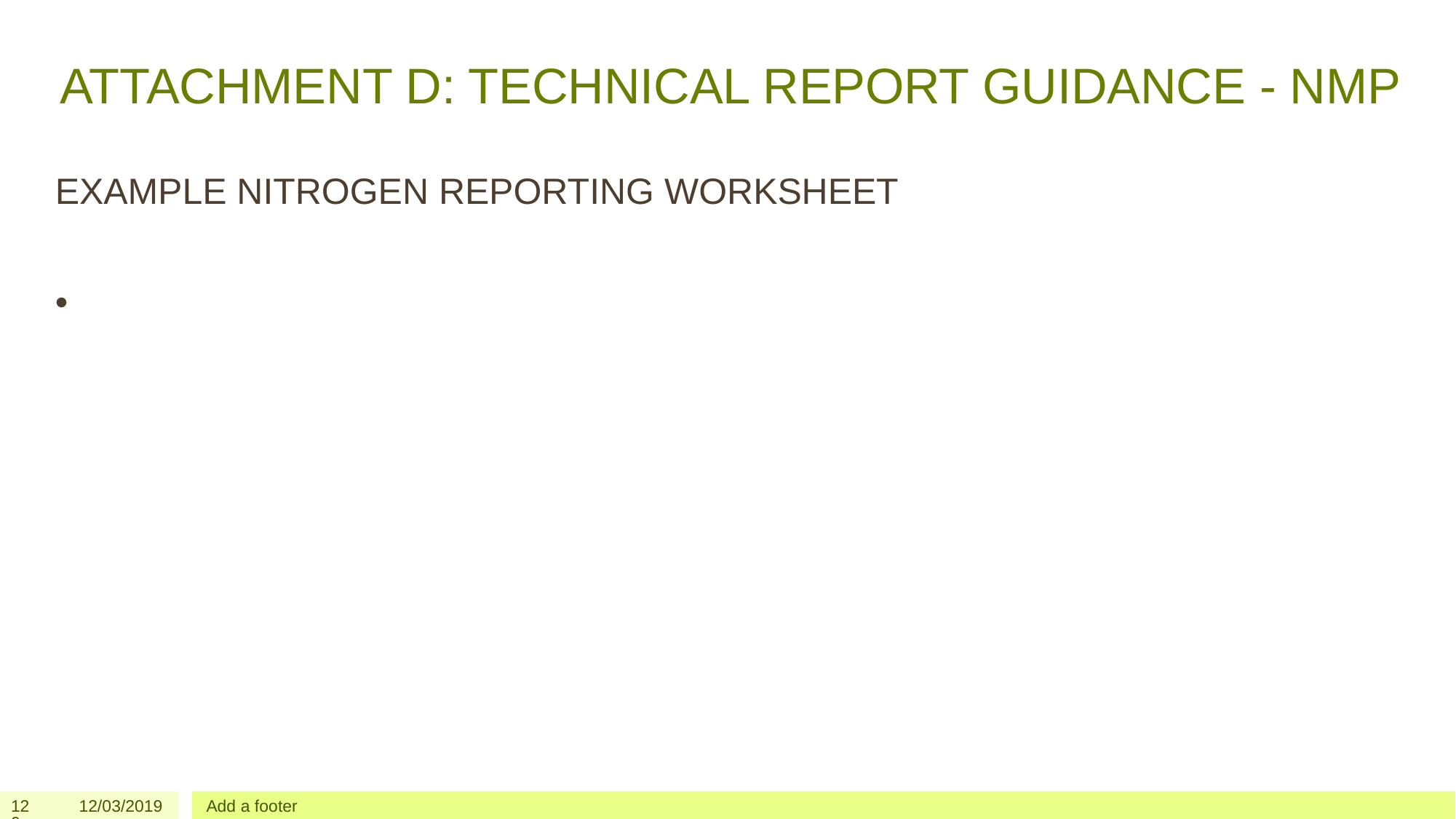

# ATTACHMENT D: TECHNICAL REPORT GUIDANCE - NMP
EXAMPLE NITROGEN REPORTING WORKSHEET

120
12/03/2019
Add a footer